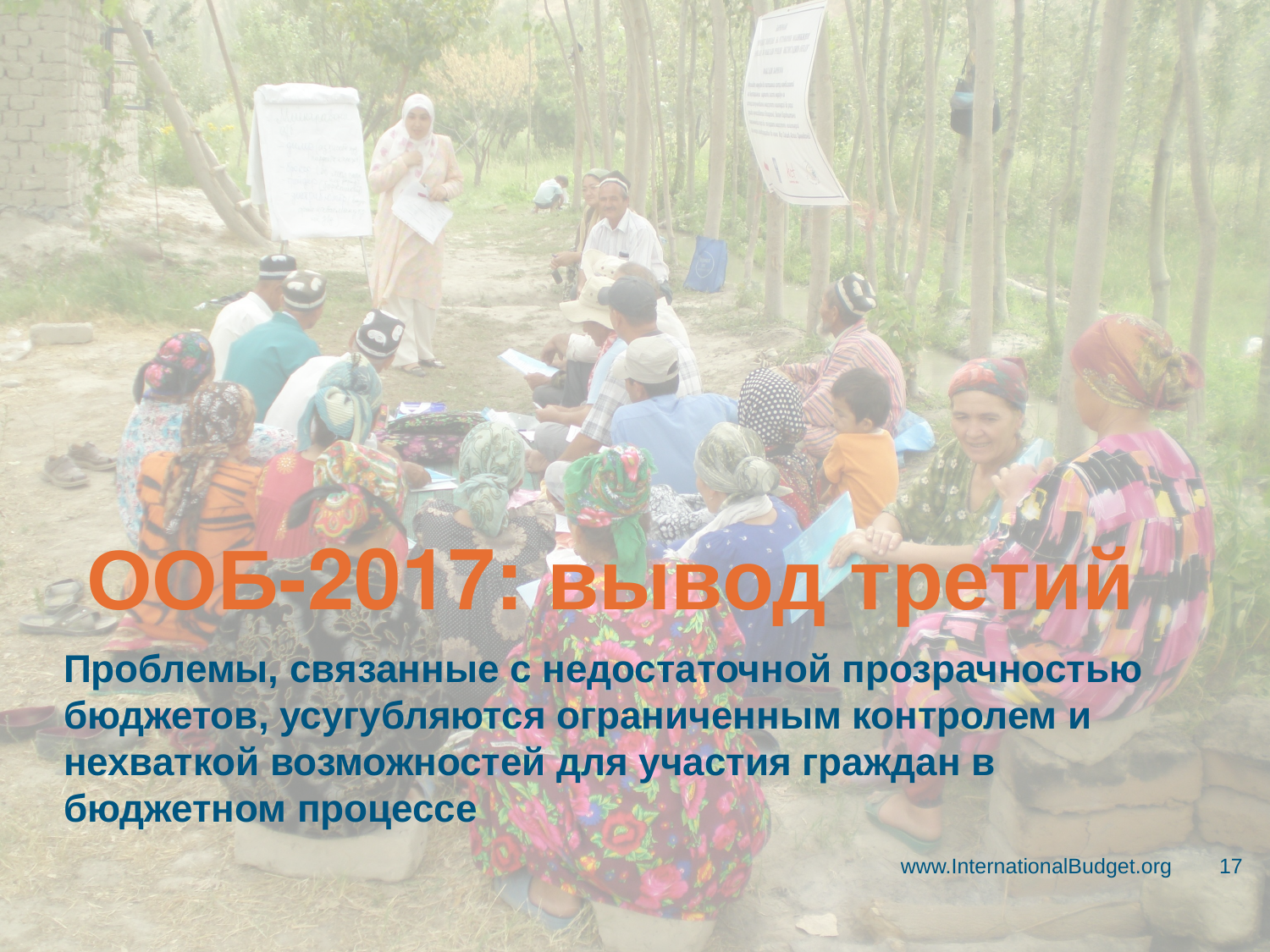

# ООБ-2017: вывод третий
Проблемы, связанные с недостаточной прозрачностью бюджетов, усугубляются ограниченным контролем и нехваткой возможностей для участия граждан в бюджетном процессе
www.InternationalBudget.org
17